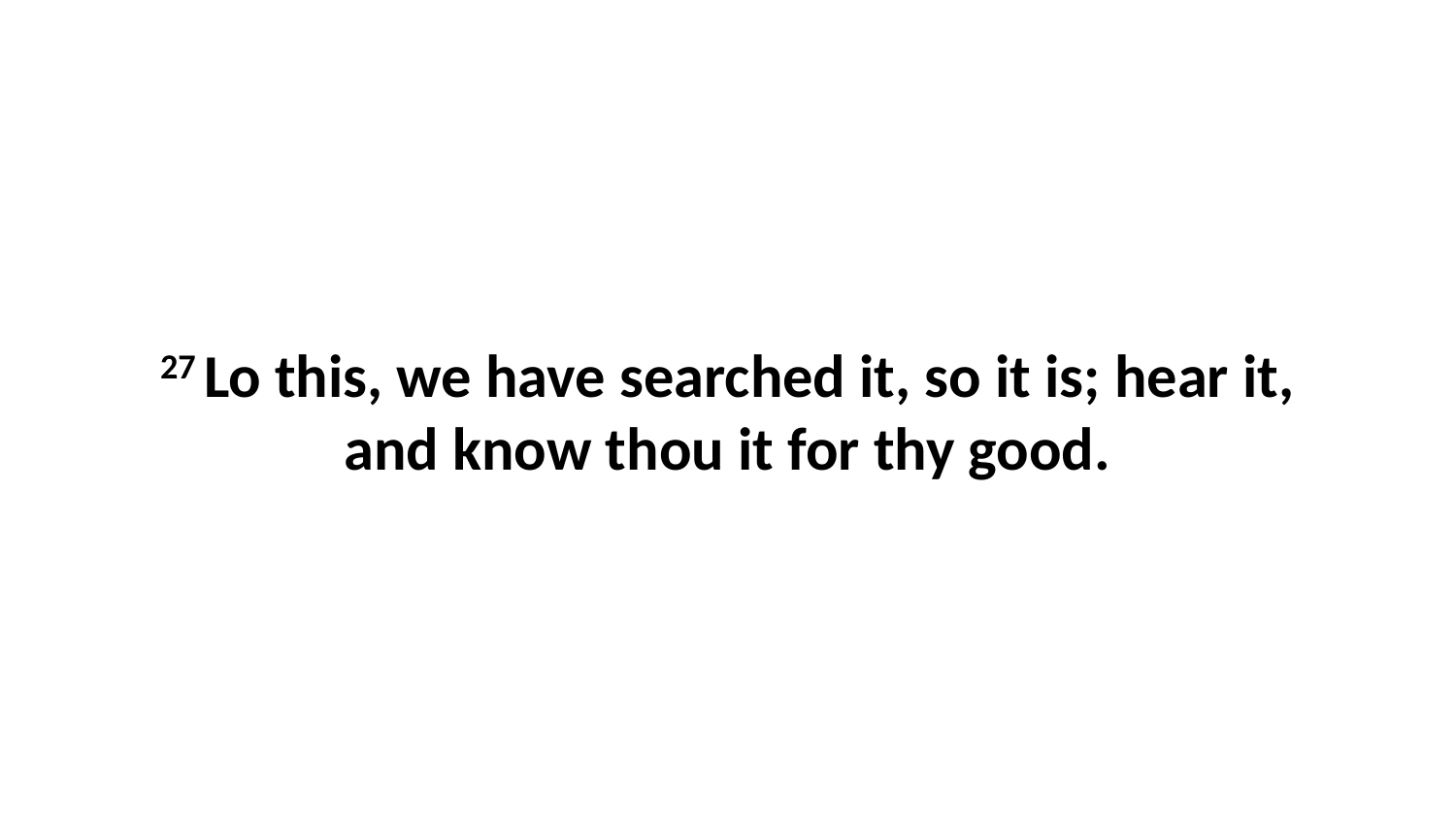

27 Lo this, we have searched it, so it is; hear it, and know thou it for thy good.